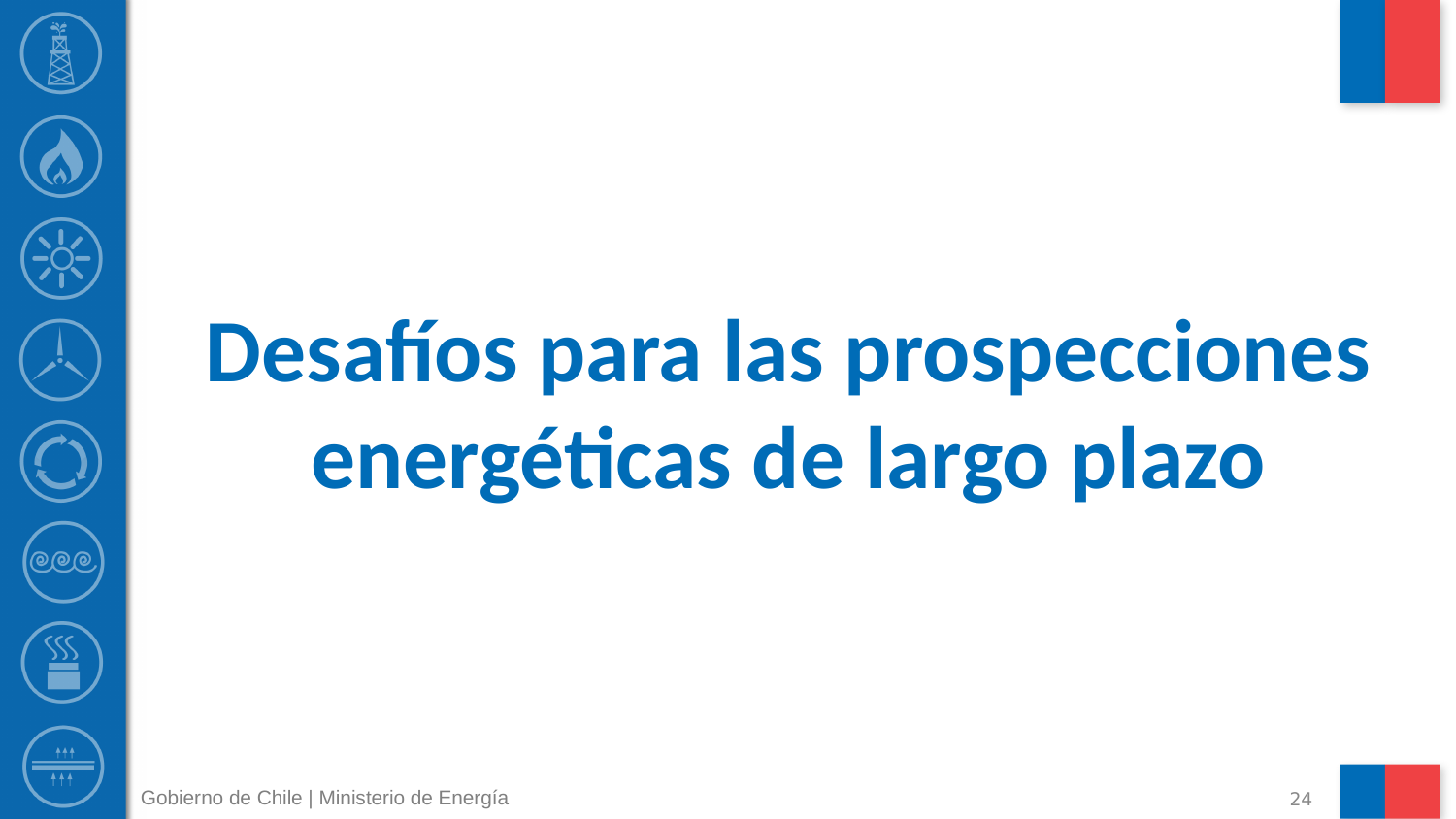

# Desafíos para las prospecciones energéticas de largo plazo
Gobierno de Chile | Ministerio de Energía
24